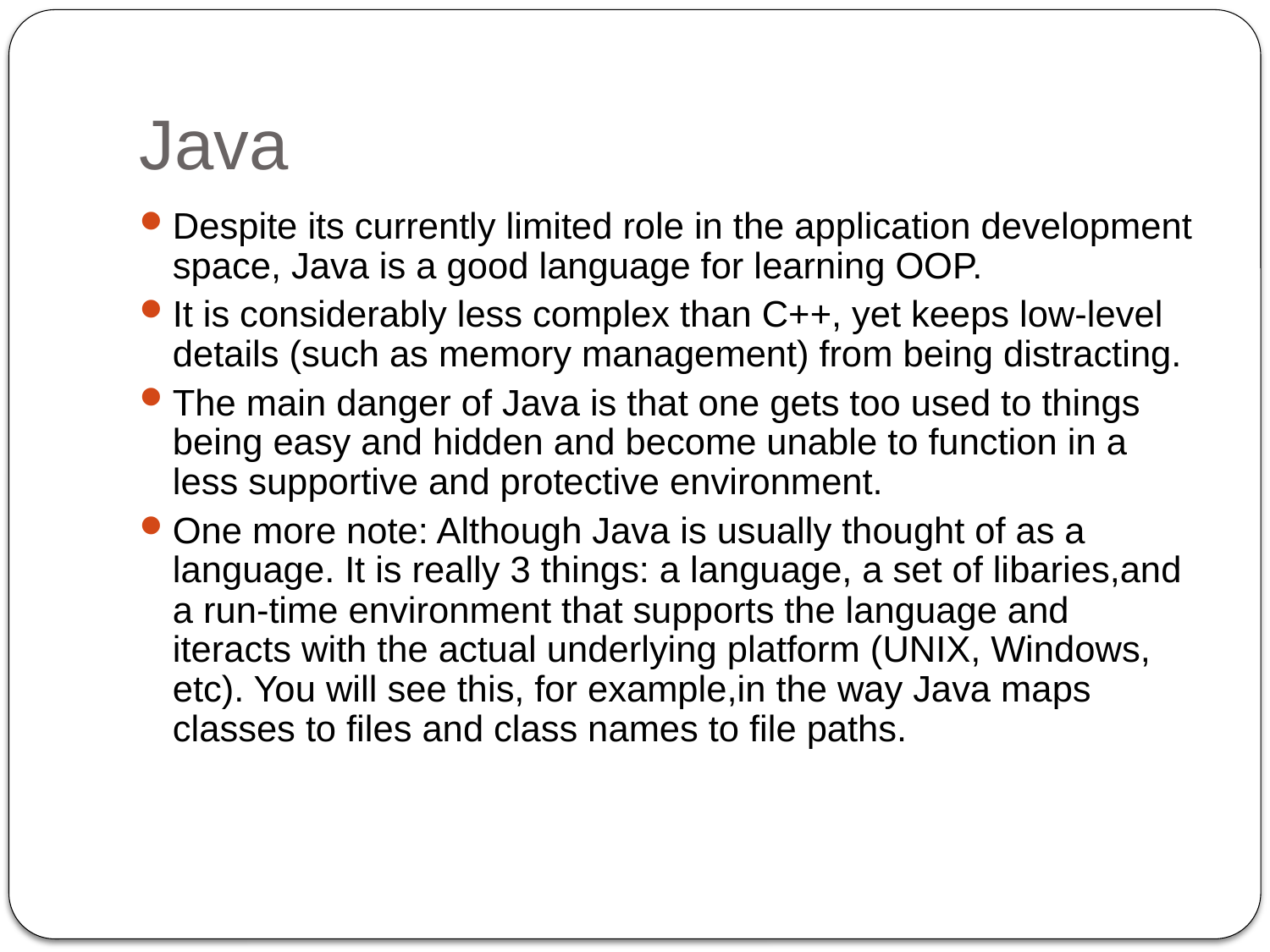

# Java
Despite its currently limited role in the application development space, Java is a good language for learning OOP.
It is considerably less complex than C++, yet keeps low-level details (such as memory management) from being distracting.
The main danger of Java is that one gets too used to things being easy and hidden and become unable to function in a less supportive and protective environment.
One more note: Although Java is usually thought of as a language. It is really 3 things: a language, a set of libaries,and a run-time environment that supports the language and iteracts with the actual underlying platform (UNIX, Windows, etc). You will see this, for example,in the way Java maps classes to files and class names to file paths.